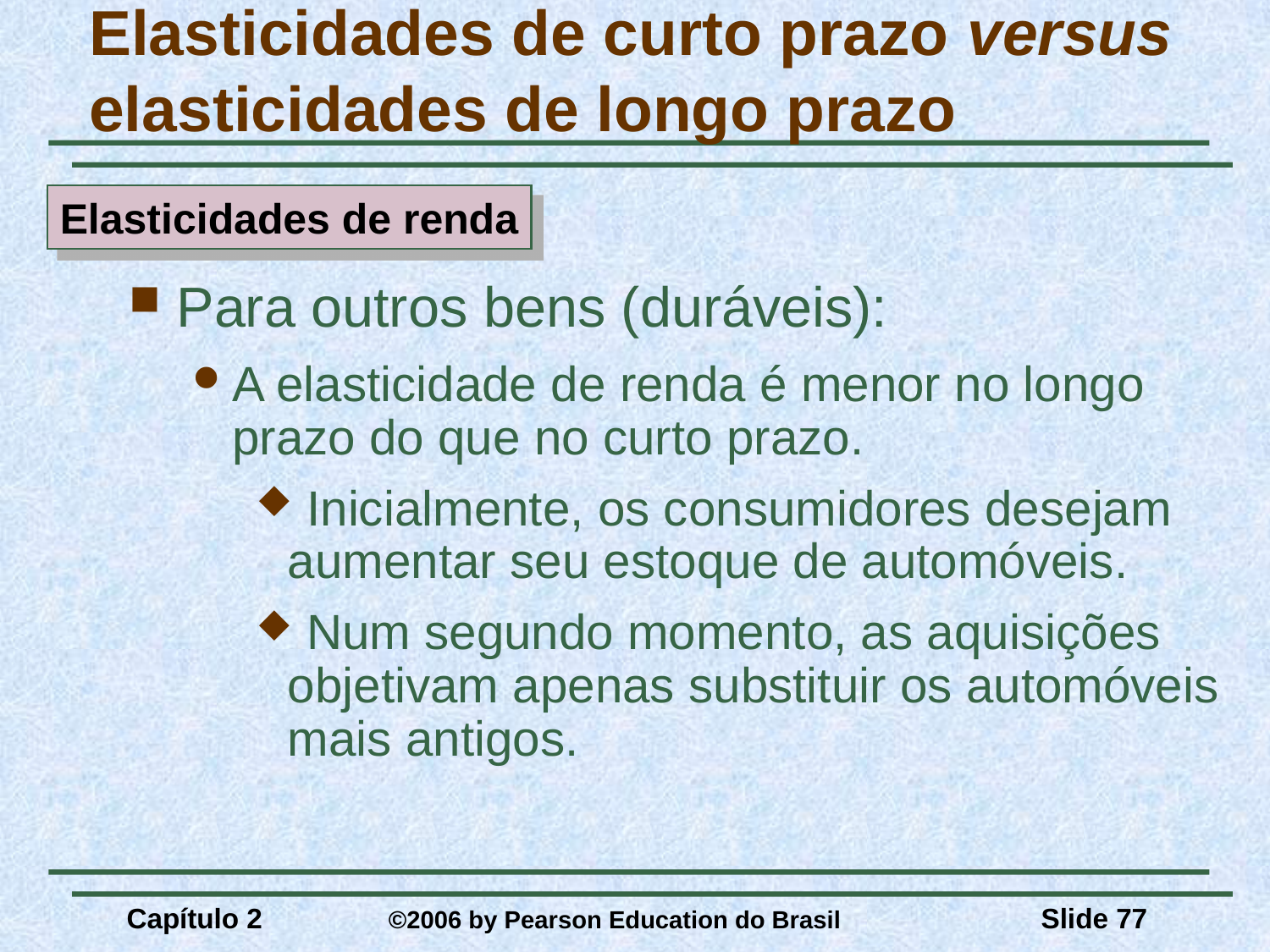

# Elasticidades de curto prazo versus elasticidades de longo prazo
Elasticidades de renda
Para outros bens (duráveis):
A elasticidade de renda é menor no longo prazo do que no curto prazo.
 Inicialmente, os consumidores desejam aumentar seu estoque de automóveis.
 Num segundo momento, as aquisições objetivam apenas substituir os automóveis mais antigos.

Capítulo 2	 ©2006 by Pearson Education do Brasil
Slide 77